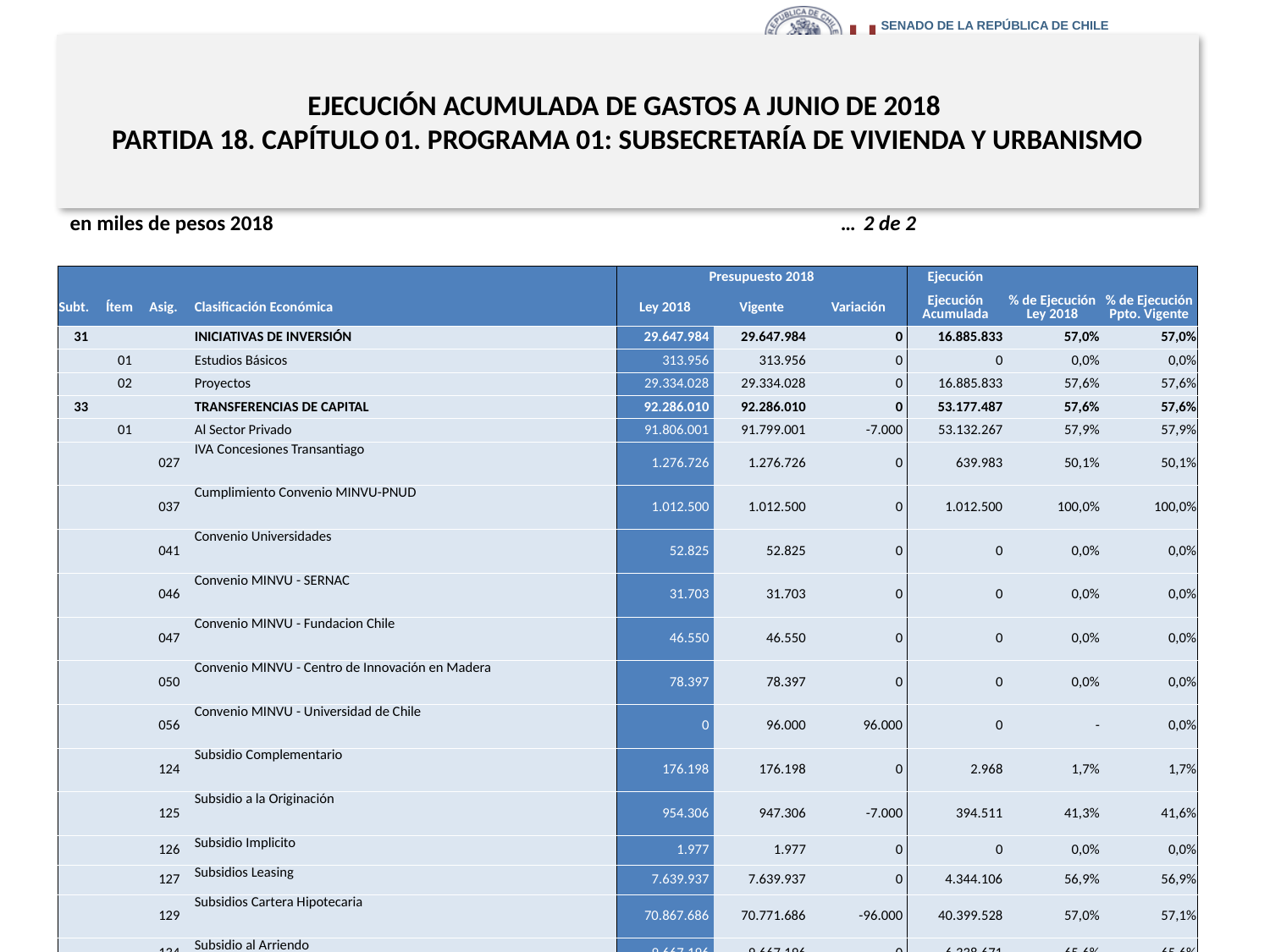

# EJECUCIÓN ACUMULADA DE GASTOS A JUNIO DE 2018 PARTIDA 18. CAPÍTULO 01. PROGRAMA 01: SUBSECRETARÍA DE VIVIENDA Y URBANISMO
en miles de pesos 2018                                                                                                                     … 2 de 2
|  |  |  |  | Presupuesto 2018 |  |  | Ejecución |  |  |
| --- | --- | --- | --- | --- | --- | --- | --- | --- | --- |
| Subt. | Ítem | Asig. | Clasificación Económica | Ley 2018 | Vigente | Variación | Ejecución Acumulada | % de Ejecución Ley 2018 | % de Ejecución Ppto. Vigente |
| 31 |  |  | INICIATIVAS DE INVERSIÓN | 29.647.984 | 29.647.984 | 0 | 16.885.833 | 57,0% | 57,0% |
|  | 01 |  | Estudios Básicos | 313.956 | 313.956 | 0 | 0 | 0,0% | 0,0% |
|  | 02 |  | Proyectos | 29.334.028 | 29.334.028 | 0 | 16.885.833 | 57,6% | 57,6% |
| 33 |  |  | TRANSFERENCIAS DE CAPITAL | 92.286.010 | 92.286.010 | 0 | 53.177.487 | 57,6% | 57,6% |
|  | 01 |  | Al Sector Privado | 91.806.001 | 91.799.001 | -7.000 | 53.132.267 | 57,9% | 57,9% |
|  |  | 027 | IVA Concesiones Transantiago | 1.276.726 | 1.276.726 | 0 | 639.983 | 50,1% | 50,1% |
|  |  | 037 | Cumplimiento Convenio MINVU-PNUD | 1.012.500 | 1.012.500 | 0 | 1.012.500 | 100,0% | 100,0% |
|  |  | 041 | Convenio Universidades | 52.825 | 52.825 | 0 | 0 | 0,0% | 0,0% |
|  |  | 046 | Convenio MINVU - SERNAC | 31.703 | 31.703 | 0 | 0 | 0,0% | 0,0% |
|  |  | 047 | Convenio MINVU - Fundacion Chile | 46.550 | 46.550 | 0 | 0 | 0,0% | 0,0% |
|  |  | 050 | Convenio MINVU - Centro de Innovación en Madera | 78.397 | 78.397 | 0 | 0 | 0,0% | 0,0% |
|  |  | 056 | Convenio MINVU - Universidad de Chile | 0 | 96.000 | 96.000 | 0 | - | 0,0% |
|  |  | 124 | Subsidio Complementario | 176.198 | 176.198 | 0 | 2.968 | 1,7% | 1,7% |
|  |  | 125 | Subsidio a la Originación | 954.306 | 947.306 | -7.000 | 394.511 | 41,3% | 41,6% |
|  |  | 126 | Subsidio Implicito | 1.977 | 1.977 | 0 | 0 | 0,0% | 0,0% |
|  |  | 127 | Subsidios Leasing | 7.639.937 | 7.639.937 | 0 | 4.344.106 | 56,9% | 56,9% |
|  |  | 129 | Subsidios Cartera Hipotecaria | 70.867.686 | 70.771.686 | -96.000 | 40.399.528 | 57,0% | 57,1% |
|  |  | 134 | Subsidio al Arriendo | 9.667.196 | 9.667.196 | 0 | 6.338.671 | 65,6% | 65,6% |
|  | 03 |  | A Otras Entidades Públicas | 425.162 | 425.162 | 0 | 0 | 0,0% | 0,0% |
|  |  | 001 | Otras Transferencias a SERVIU | 425.162 | 425.162 | 0 | 0 | 0,0% | 0,0% |
|  | 07 |  | A Organismos Internacionales | 54.847 | 61.847 | 7.000 | 45.220 | 82,4% | 73,1% |
|  |  | 001 | Convenio Cities Alliance | 54.847 | 61.847 | 7.000 | 45.220 | 82,4% | 73,1% |
| 34 |  |  | SERVICIO DE LA DEUDA | 40.950 | 40.950 | 0 | 0 | 0,0% | 0,0% |
|  | 07 |  | Deuda Flotante | 40.950 | 40.950 | 0 | 0 | 0,0% | 0,0% |
8